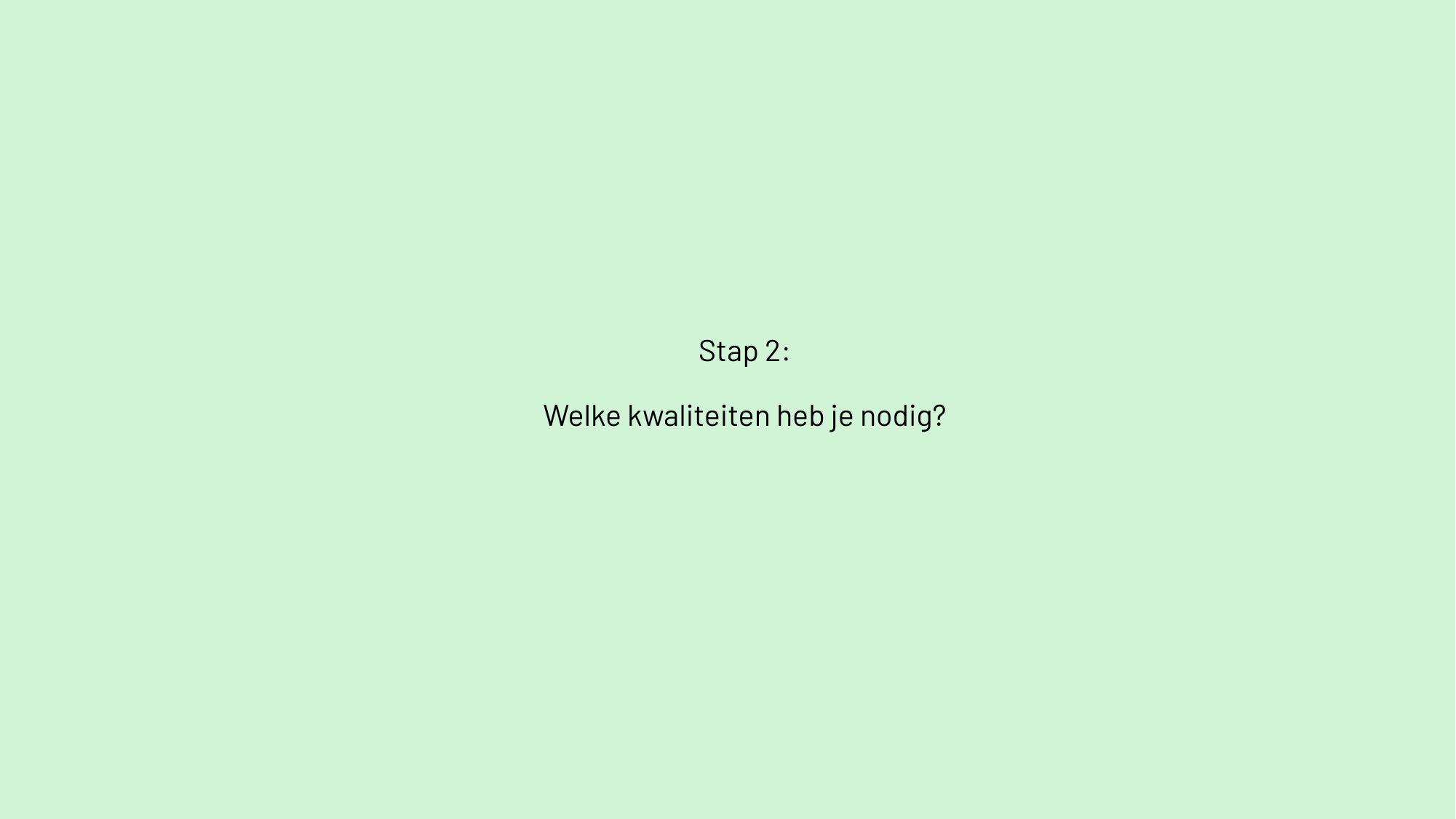

# Stap 2: Welke kwaliteiten heb je nodig?